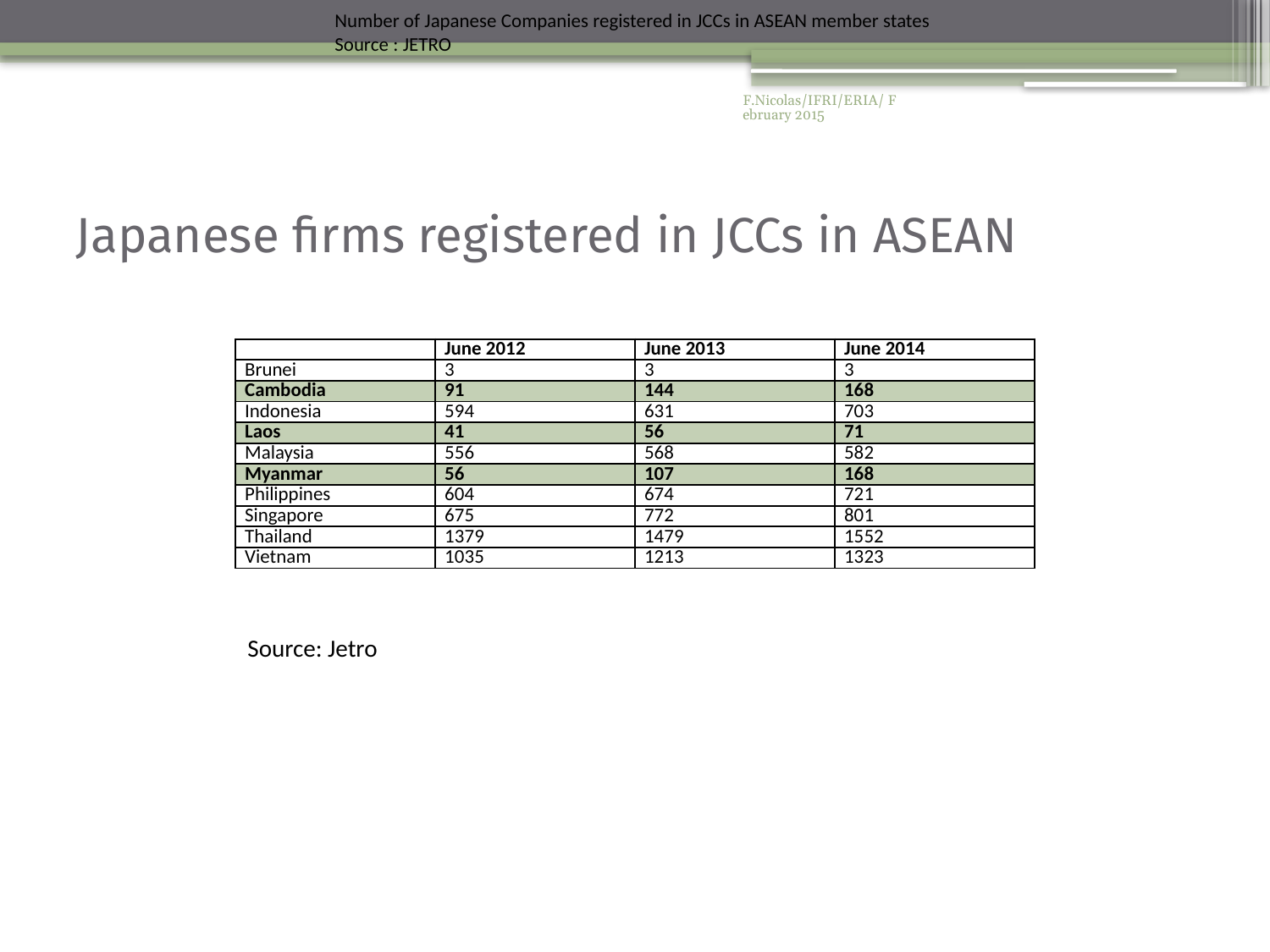

Number of Japanese Companies registered in JCCs in ASEAN member states
Source : JETRO
F.Nicolas/IFRI/ERIA/ February 2015
# Japanese firms registered in JCCs in ASEAN
|  | June 2012 | June 2013 | June 2014 |
| --- | --- | --- | --- |
| Brunei | 3 | 3 | 3 |
| Cambodia | 91 | 144 | 168 |
| Indonesia | 594 | 631 | 703 |
| Laos | 41 | 56 | 71 |
| Malaysia | 556 | 568 | 582 |
| Myanmar | 56 | 107 | 168 |
| Philippines | 604 | 674 | 721 |
| Singapore | 675 | 772 | 801 |
| Thailand | 1379 | 1479 | 1552 |
| Vietnam | 1035 | 1213 | 1323 |
Source: Jetro